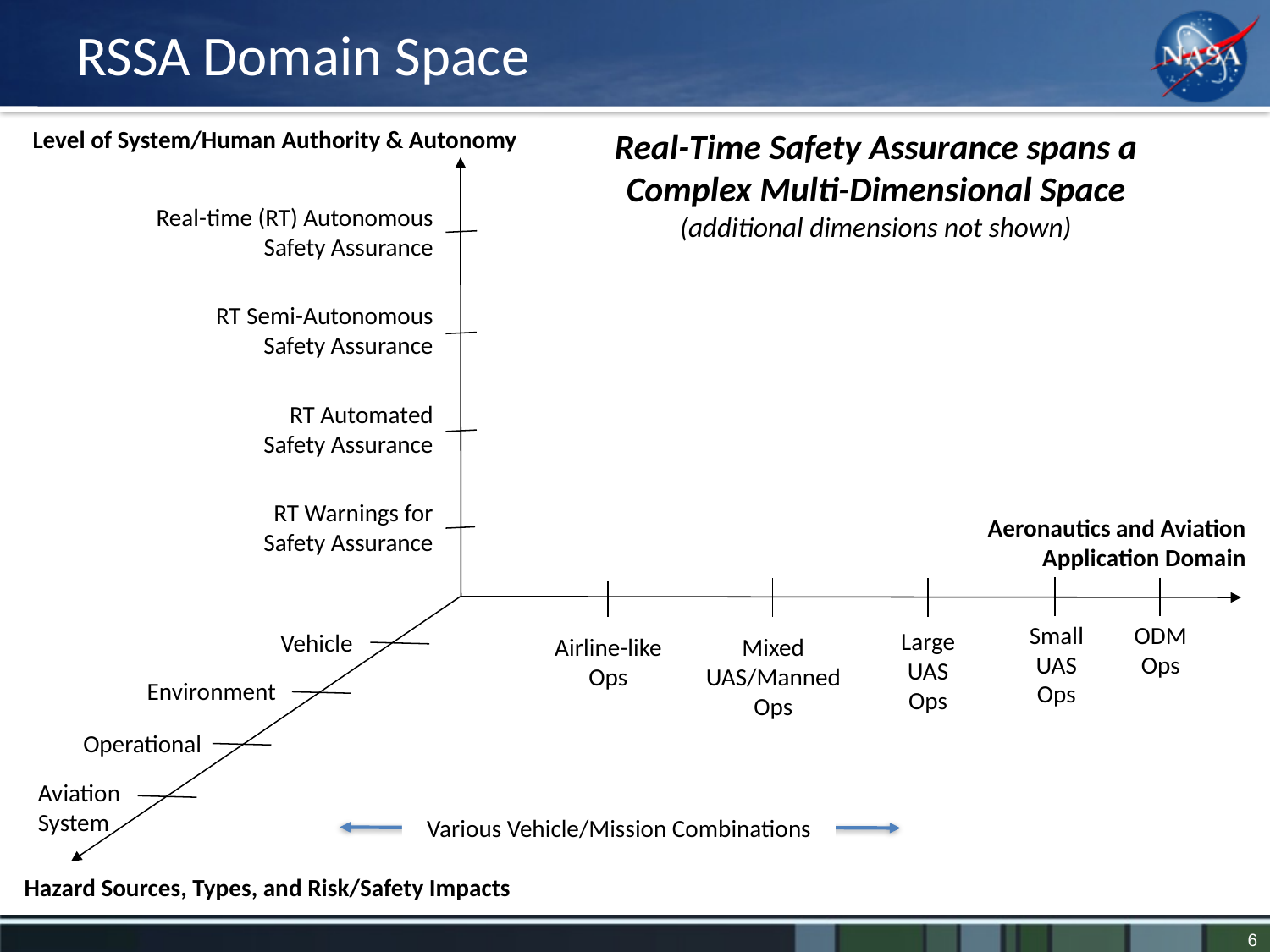

# RSSA Domain Space
Level of System/Human Authority & Autonomy
Real-Time Safety Assurance spans a Complex Multi-Dimensional Space
(additional dimensions not shown)
Real-time (RT) Autonomous Safety Assurance
RT Semi-Autonomous Safety Assurance
RT Automated Safety Assurance
RT Warnings for Safety Assurance
Aeronautics and Aviation
Application Domain
Small UAS Ops
ODM Ops
Large UAS Ops
Vehicle
Airline-like Ops
Mixed UAS/Manned Ops
Environment
Operational
Aviation System
Various Vehicle/Mission Combinations
Hazard Sources, Types, and Risk/Safety Impacts